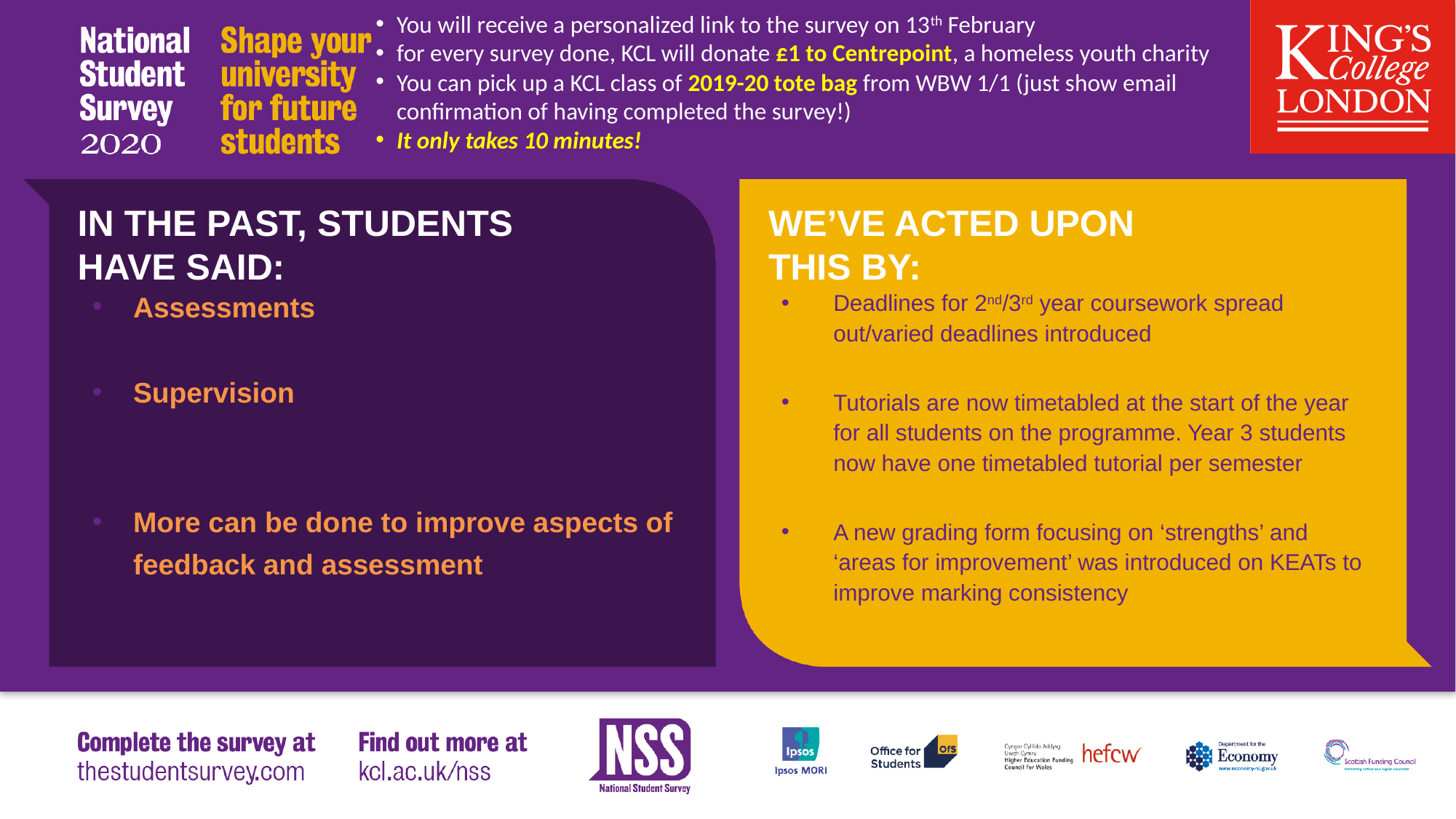

You will receive a personalized link to the survey on 13th February
for every survey done, KCL will donate £1 to Centrepoint, a homeless youth charity
You can pick up a KCL class of 2019-20 tote bag from WBW 1/1 (just show email confirmation of having completed the survey!)
It only takes 10 minutes!
Assessments

Supervision

More can be done to improve aspects of feedback and assessment
Deadlines for 2nd/3rd year coursework spread out/varied deadlines introduced

Tutorials are now timetabled at the start of the year for all students on the programme. Year 3 students now have one timetabled tutorial per semester

A new grading form focusing on ‘strengths’ and ‘areas for improvement’ was introduced on KEATs to improve marking consistency